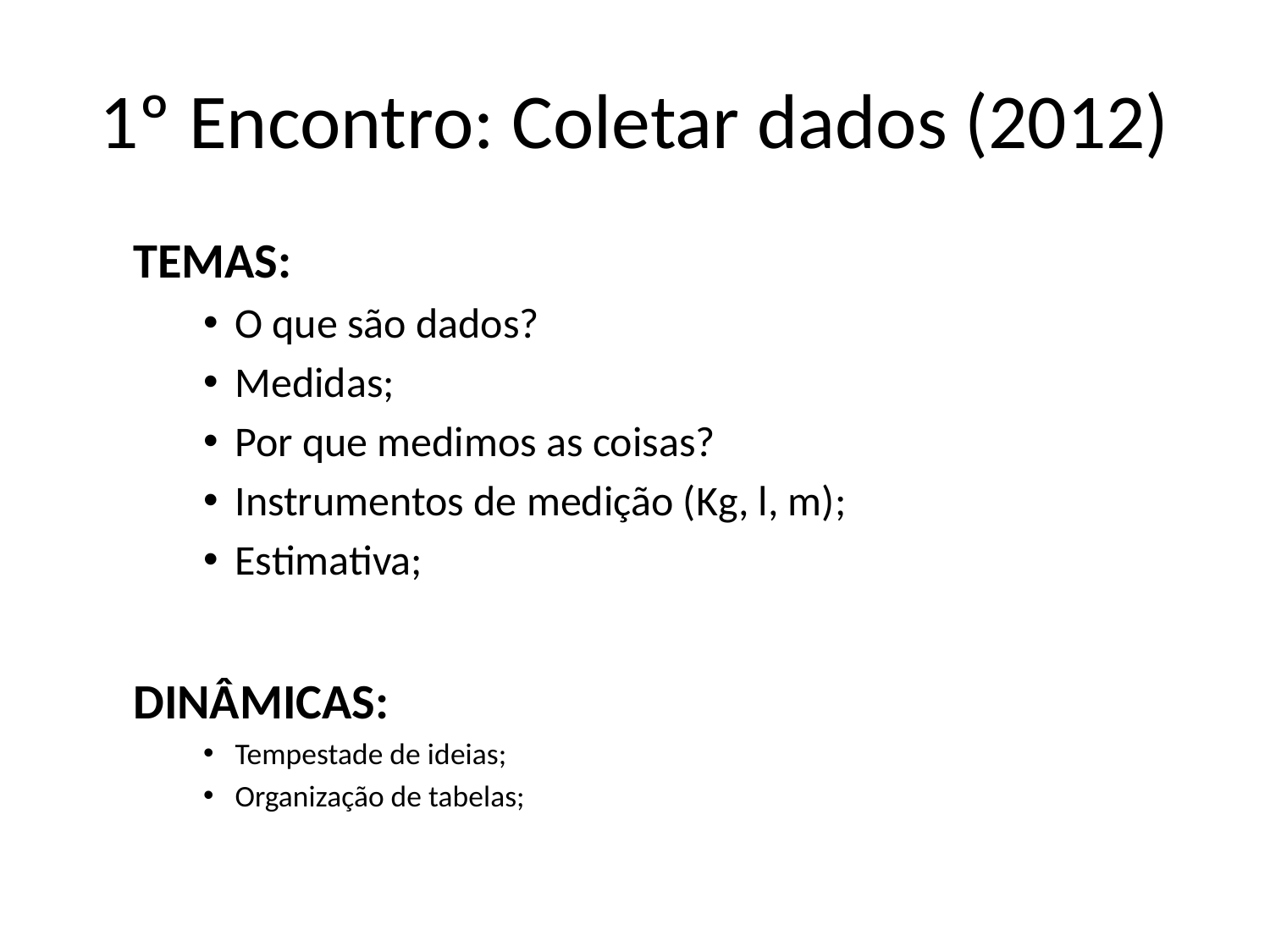

# 1º Encontro: Coletar dados (2012)
TEMAS:
O que são dados?
Medidas;
Por que medimos as coisas?
Instrumentos de medição (Kg, l, m);
Estimativa;

DINÂMICAS:
Tempestade de ideias;
Organização de tabelas;